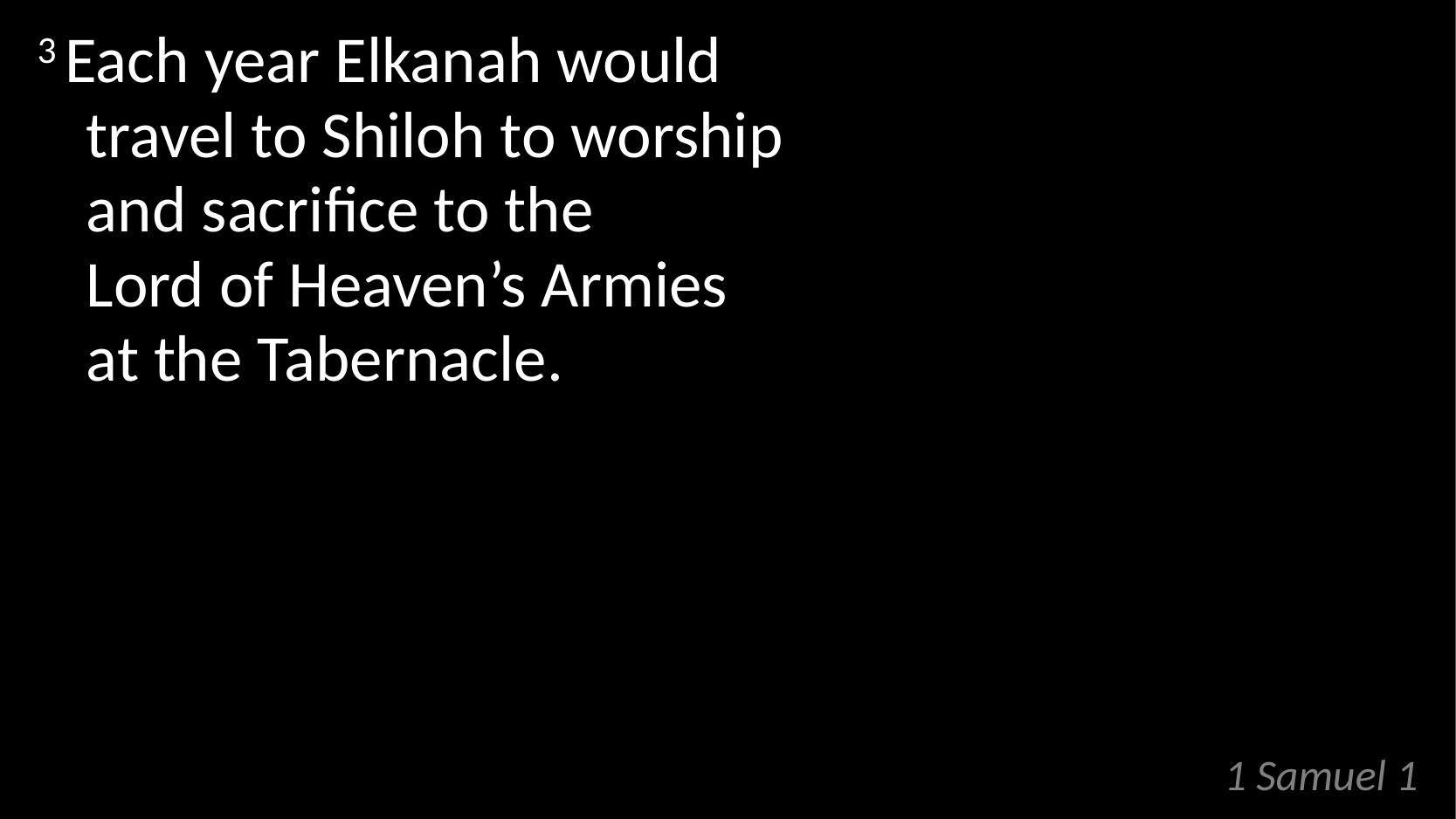

3 Each year Elkanah would
travel to Shiloh to worship
and sacrifice to the
Lord of Heaven’s Armies
at the Tabernacle.
# 1 Samuel 1